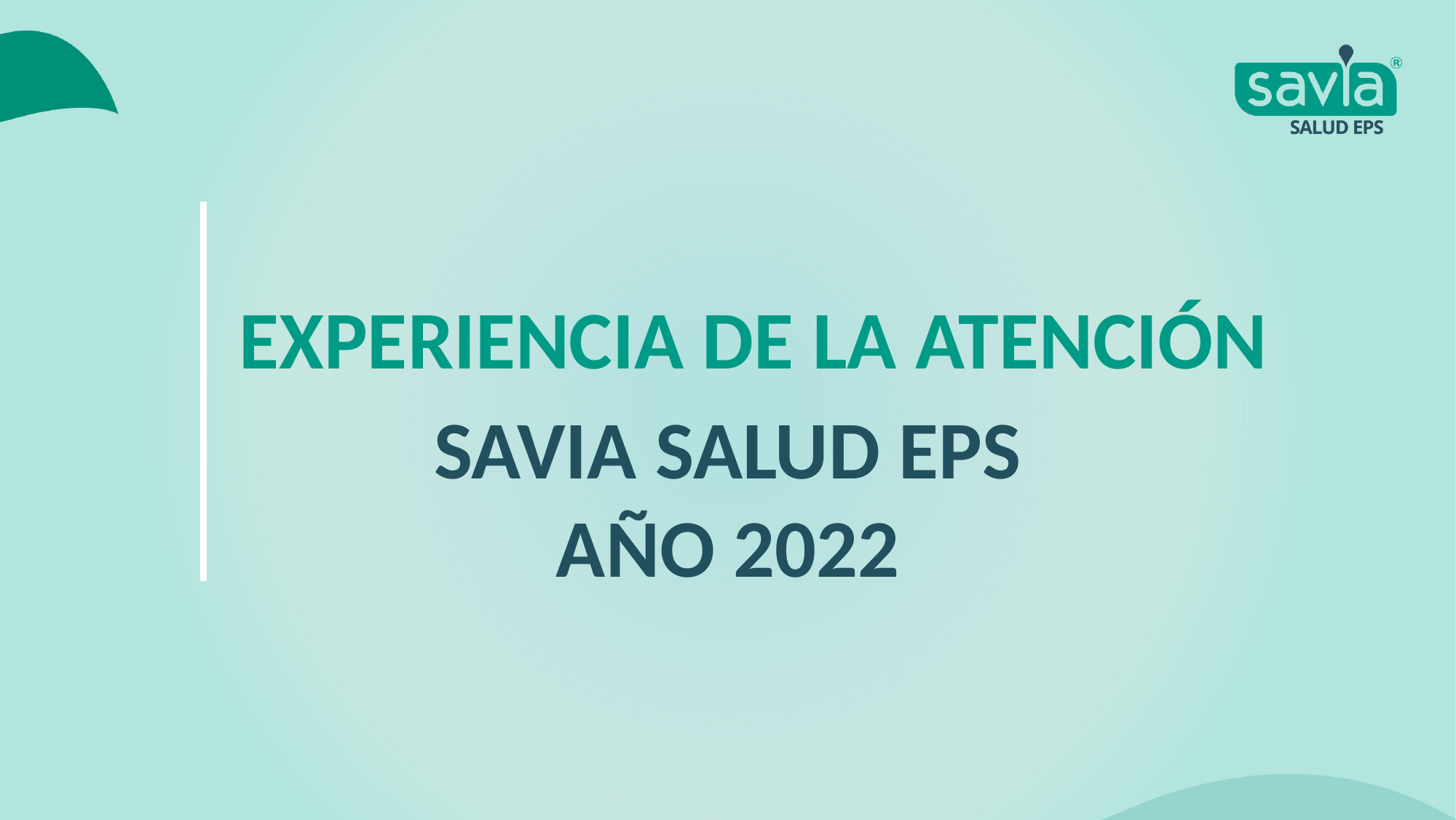

EXPERIENCIA DE LA ATENCIÓN
SAVIA SALUD EPS
AÑO 2022